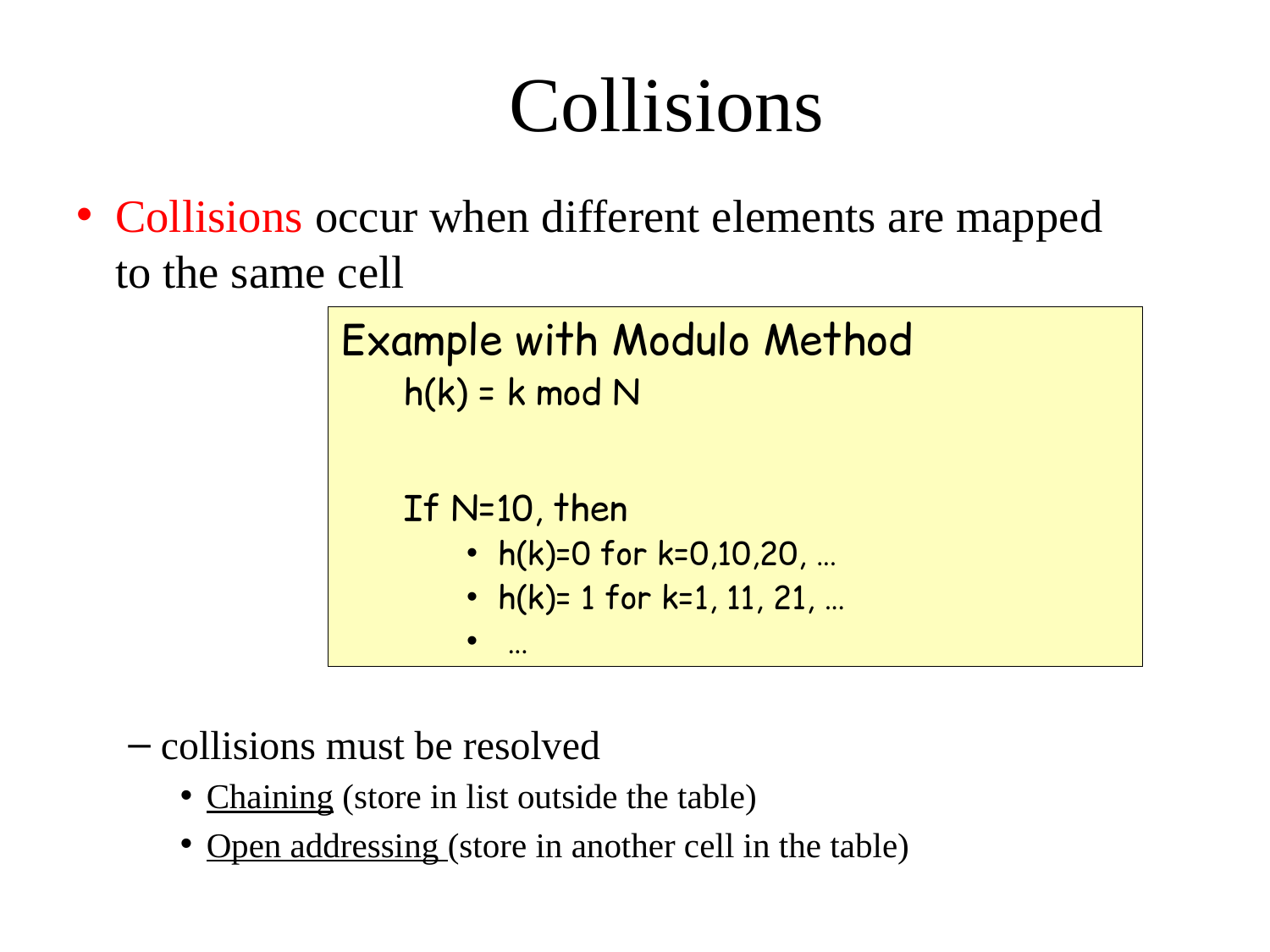

# Collisions
Collisions occur when different elements are mapped to the same cell

collisions must be resolved
Chaining (store in list outside the table)
Open addressing (store in another cell in the table)
Example with Modulo Method
h(k) = k mod N

If N=10, then
h(k)=0 for k=0,10,20, …
h(k)= 1 for k=1, 11, 21, …
 …